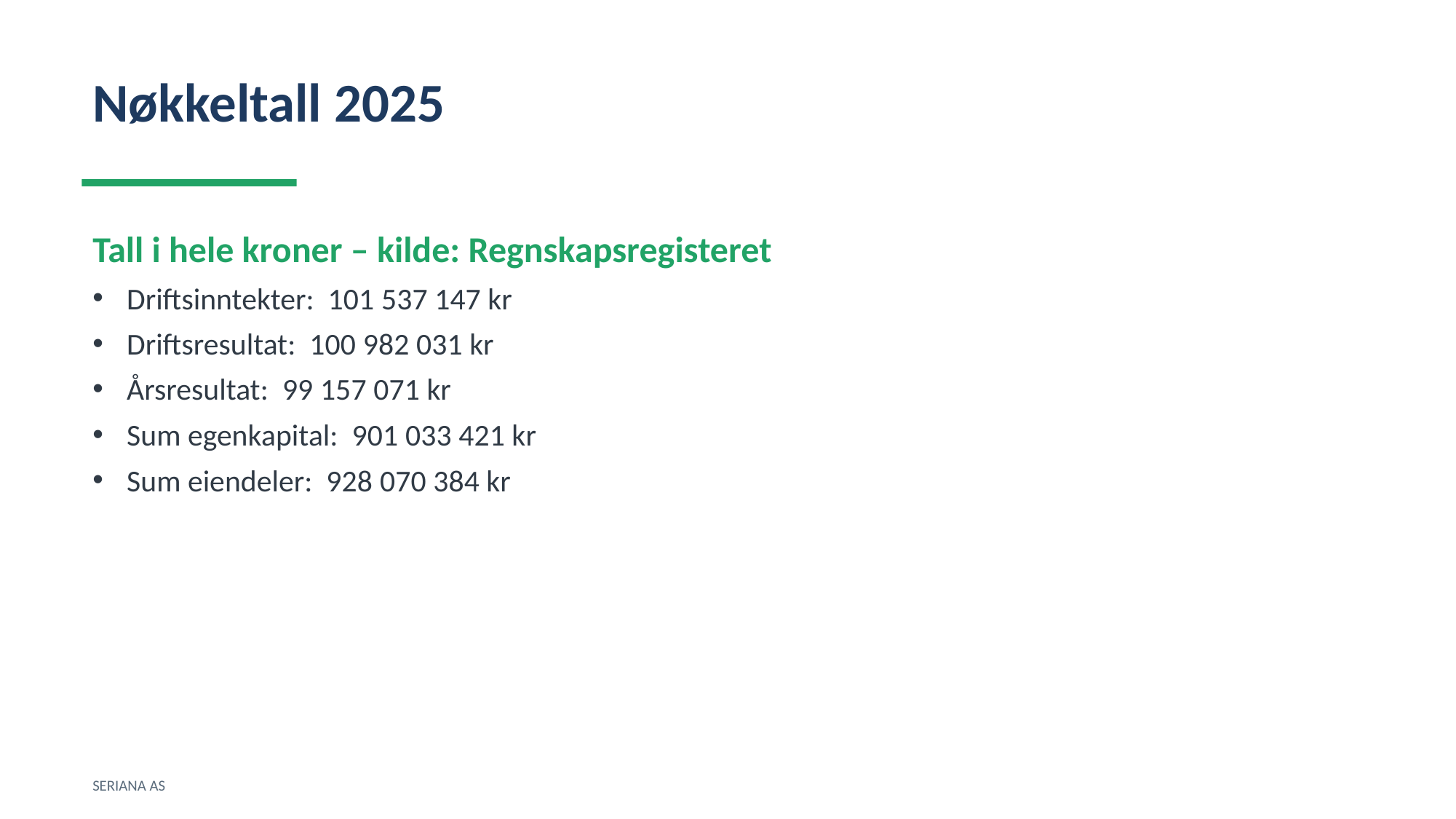

Nøkkeltall 2025

Tall i hele kroner – kilde: Regnskapsregisteret
Driftsinntekter:  101 537 147 kr
Driftsresultat:  100 982 031 kr
Årsresultat:  99 157 071 kr
Sum egenkapital:  901 033 421 kr
Sum eiendeler:  928 070 384 kr
SERIANA AS